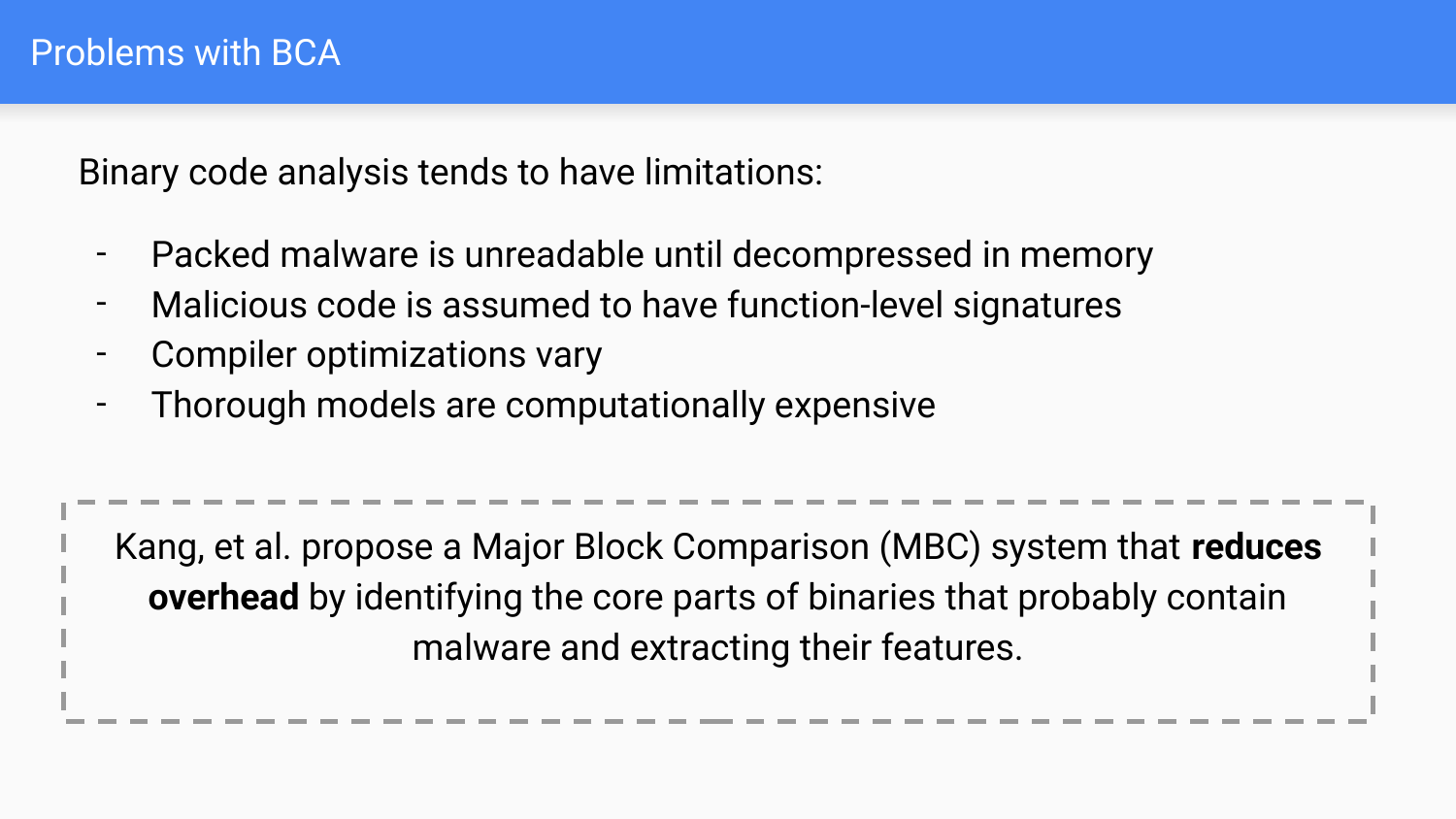

# Problems with BCA
Binary code analysis tends to have limitations:
Packed malware is unreadable until decompressed in memory
Malicious code is assumed to have function-level signatures
Compiler optimizations vary
Thorough models are computationally expensive
Kang, et al. propose a Major Block Comparison (MBC) system that reduces overhead by identifying the core parts of binaries that probably contain malware and extracting their features.